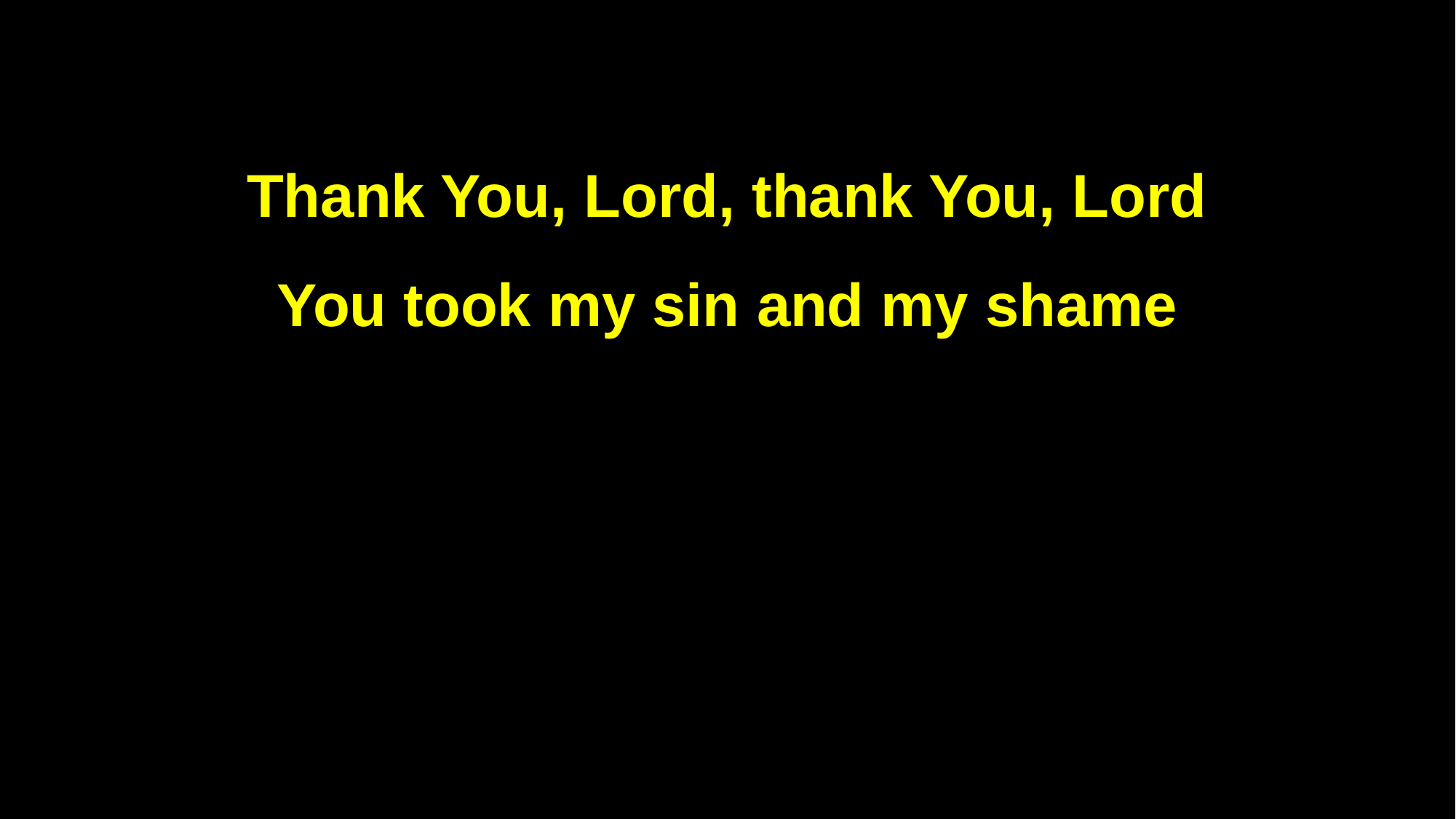

Thank You, Lord, thank You, Lord
You took my sin and my shame